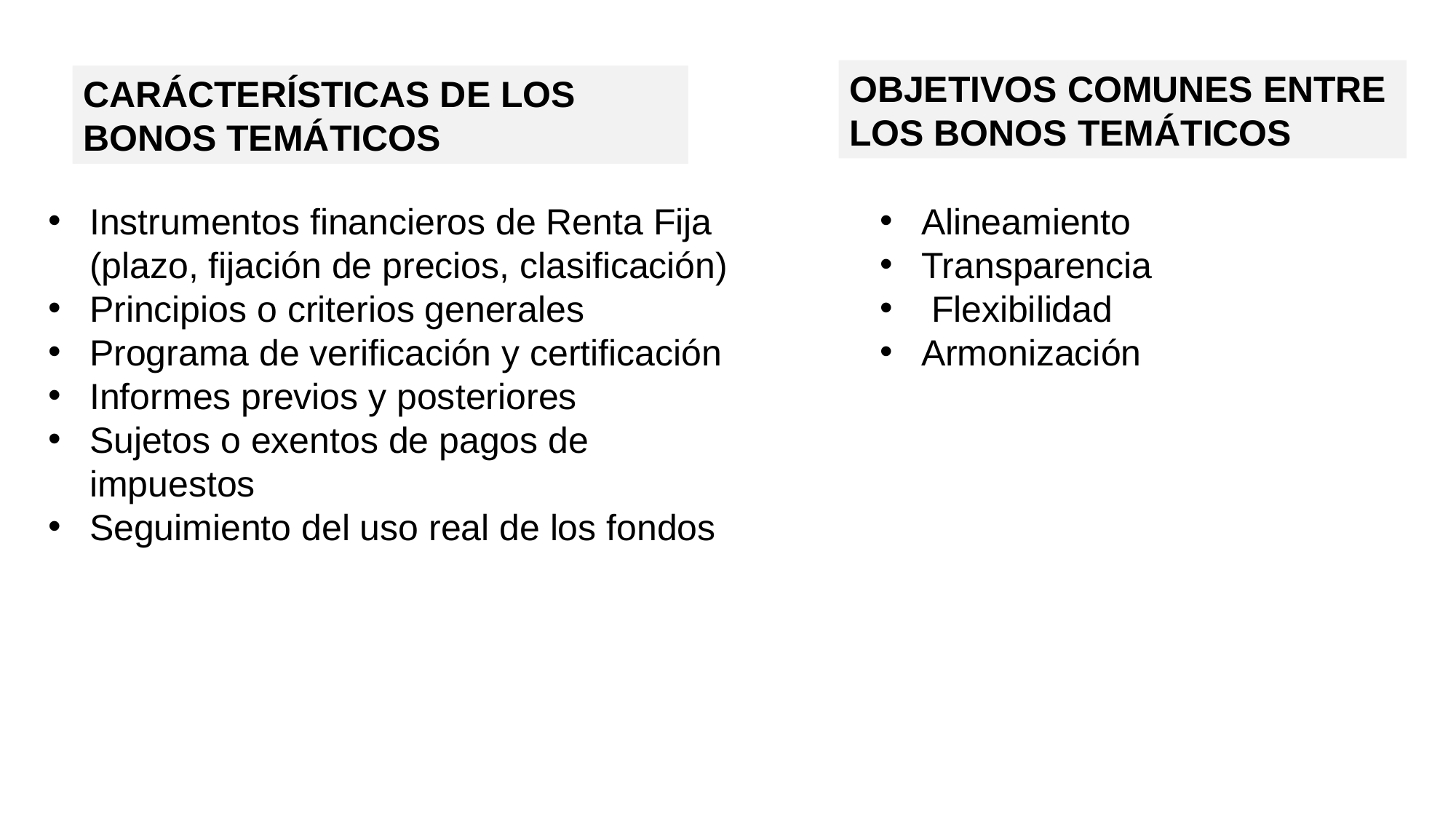

OBJETIVOS COMUNES ENTRE LOS BONOS TEMÁTICOS
CARÁCTERÍSTICAS DE LOS BONOS TEMÁTICOS
Instrumentos financieros de Renta Fija (plazo, fijación de precios, clasificación)
Principios o criterios generales
Programa de verificación y certificación
Informes previos y posteriores
Sujetos o exentos de pagos de impuestos
Seguimiento del uso real de los fondos

Alineamiento
Transparencia
 Flexibilidad
Armonización